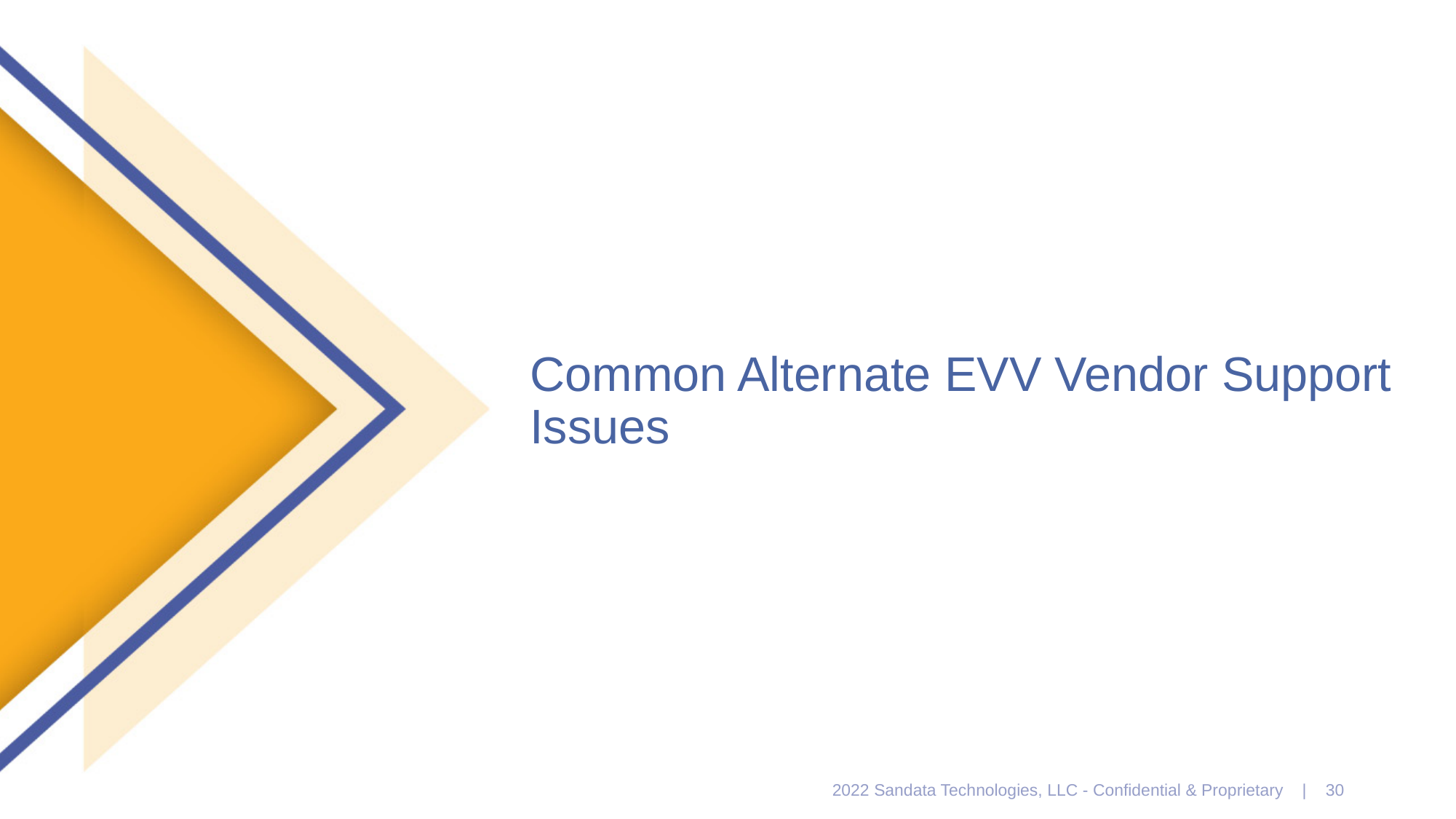

# Common Alternate EVV Vendor Support Issues
2022 Sandata Technologies, LLC - Confidential & Proprietary    |    30